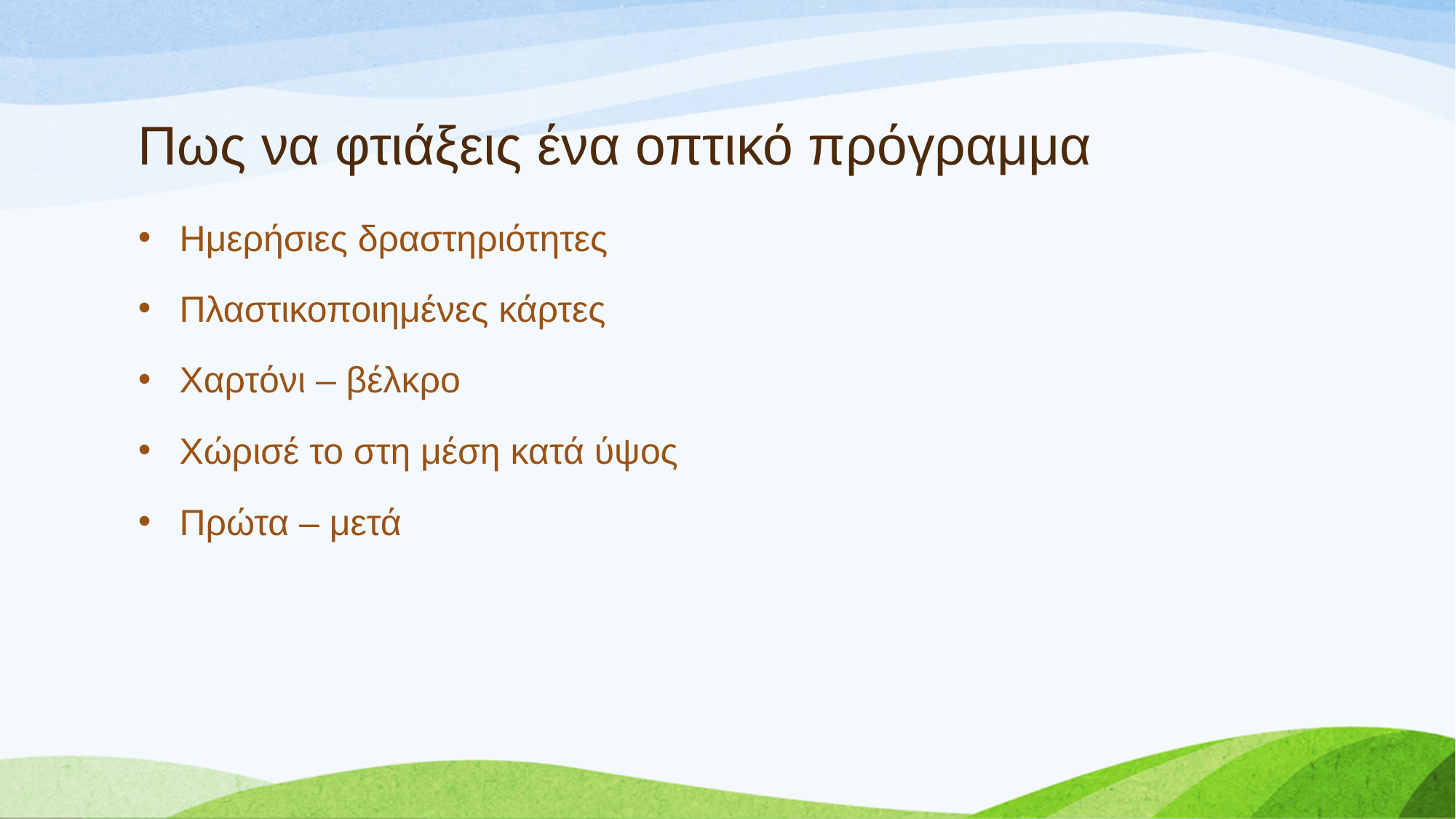

# Πως να φτιάξεις ένα οπτικό πρόγραμμα
Ημερήσιες δραστηριότητες
Πλαστικοποιημένες κάρτες
Χαρτόνι – βέλκρο
Χώρισέ το στη μέση κατά ύψος
Πρώτα – μετά